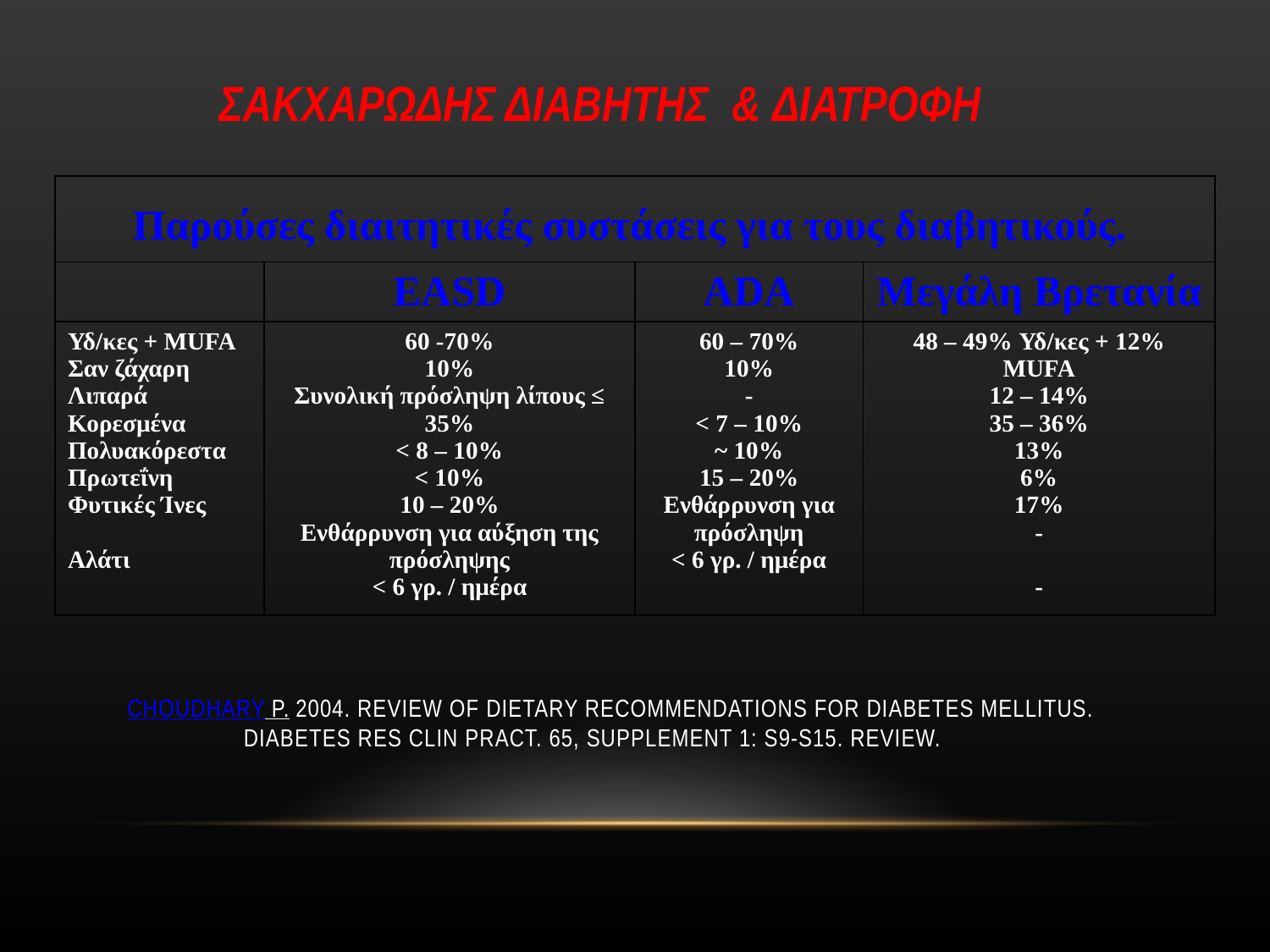

ΣΑΚΧΑΡΩΔΗΣ ΔΙΑΒΗΤΗΣ  & ΔΙΑΤΡΟΦΗ
| Παρούσες διαιτητικές συστάσεις για τους διαβητικούς. |  |  |  |
| --- | --- | --- | --- |
|  | EASD | ADA | Μεγάλη Βρετανία |
| Υδ/κες + MUFA Σαν ζάχαρη Λιπαρά Κορεσμένα Πολυακόρεστα Πρωτεΐνη Φυτικές Ίνες Αλάτι | 60 -70% 10% Συνολική πρόσληψη λίπους ≤ 35% < 8 – 10% < 10% 10 – 20% Ενθάρρυνση για αύξηση της πρόσληψης < 6 γρ. / ημέρα | 60 – 70% 10% - < 7 – 10% ~ 10% 15 – 20% Ενθάρρυνση για πρόσληψη < 6 γρ. / ημέρα | 48 – 49% Υδ/κες + 12% MUFA 12 – 14% 35 – 36% 13% 6% 17% - - |
Choudhary P. 2004. Review of dietary recommendations for diabetes mellitus. Diabetes Res Clin Pract. 65, Supplement 1: S9-S15. Review.